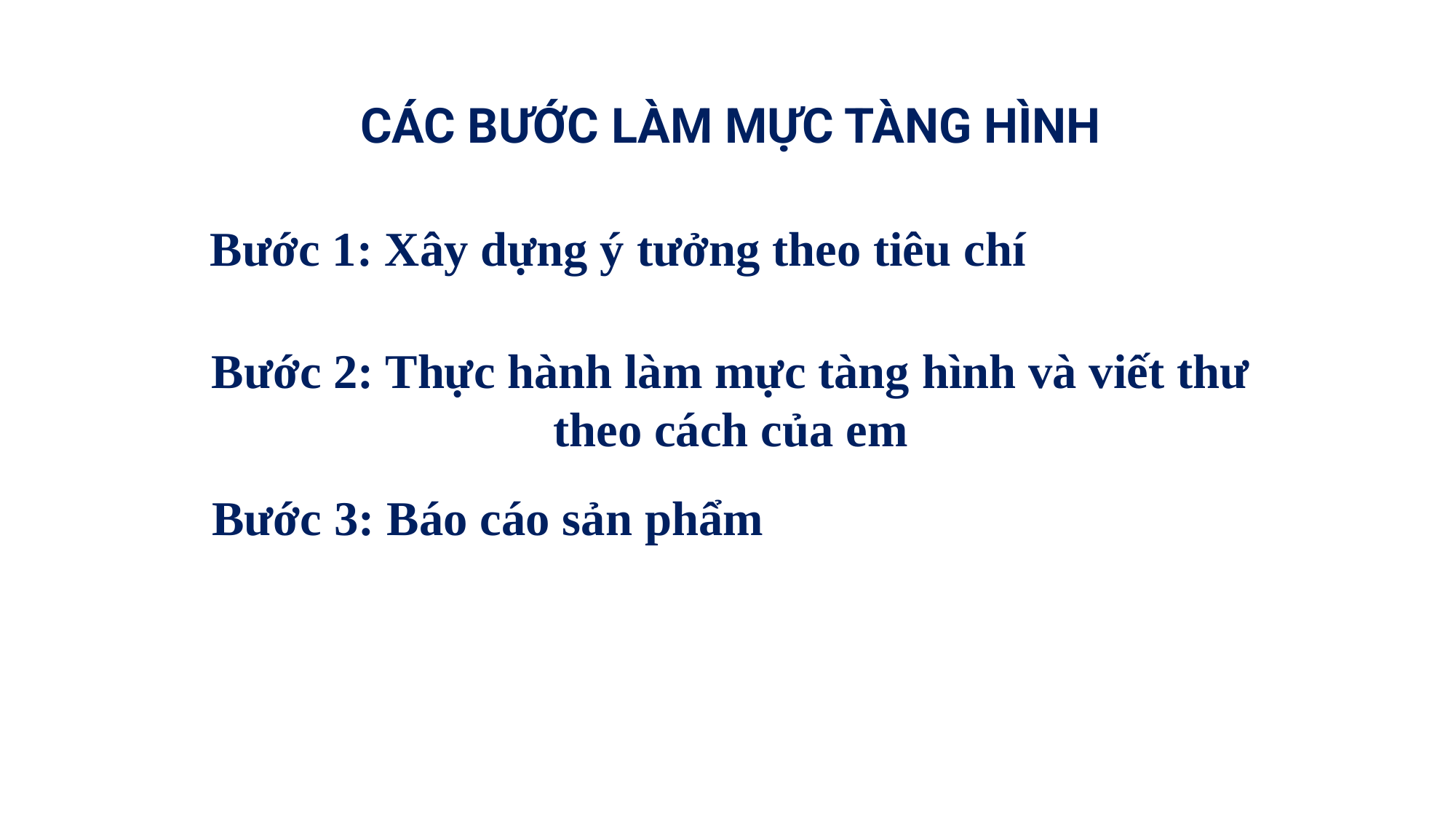

CÁC BƯỚC LÀM MỰC TÀNG HÌNH
Bước 1: Xây dựng ý tưởng theo tiêu chí
Bước 2: Thực hành làm mực tàng hình và viết thư theo cách của em
Bước 3: Báo cáo sản phẩm